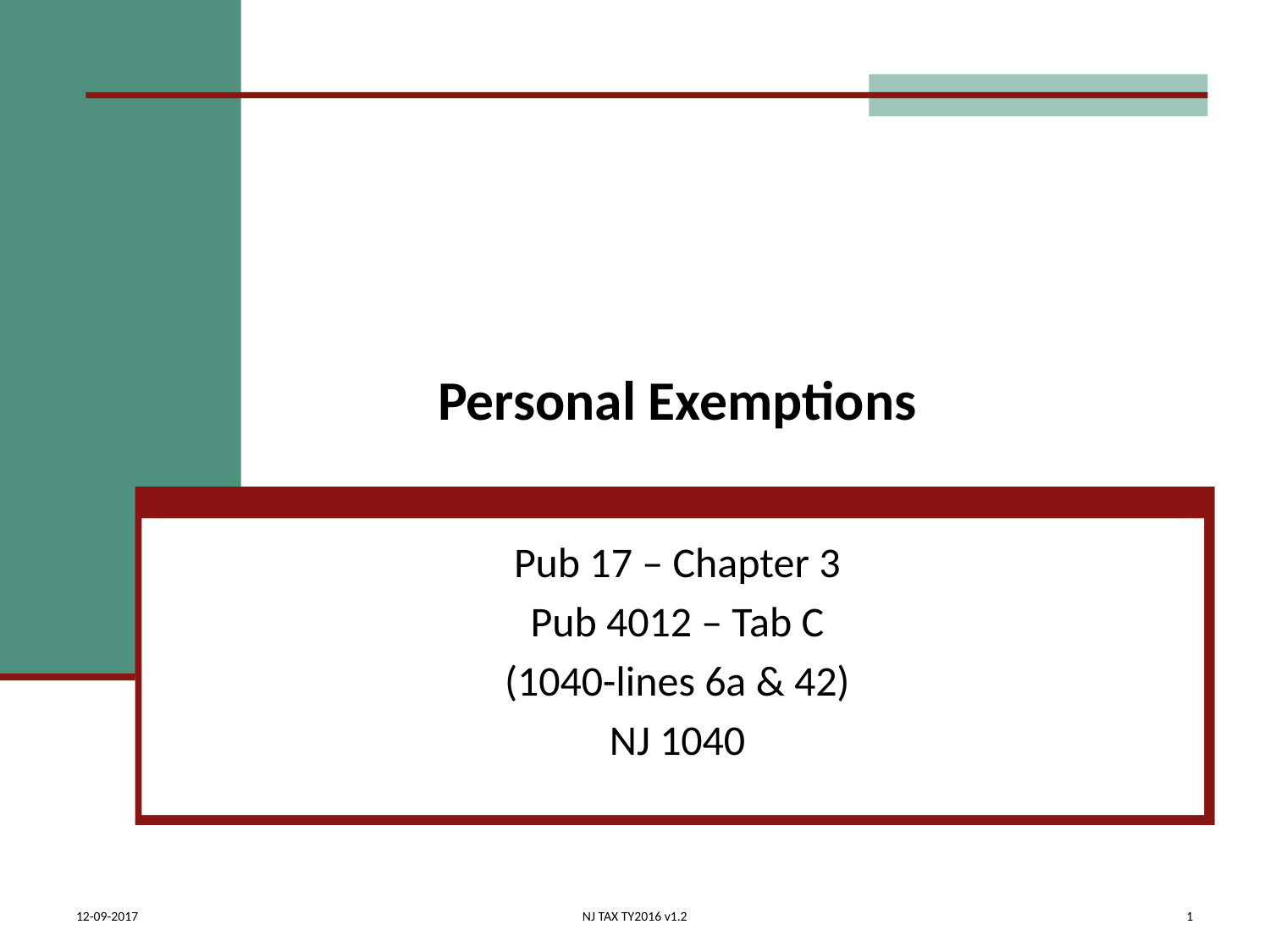

# Personal Exemptions
Pub 17 – Chapter 3
Pub 4012 – Tab C
(1040-lines 6a & 42)
NJ 1040

12-09-2017
NJ TAX TY2016 v1.2
1